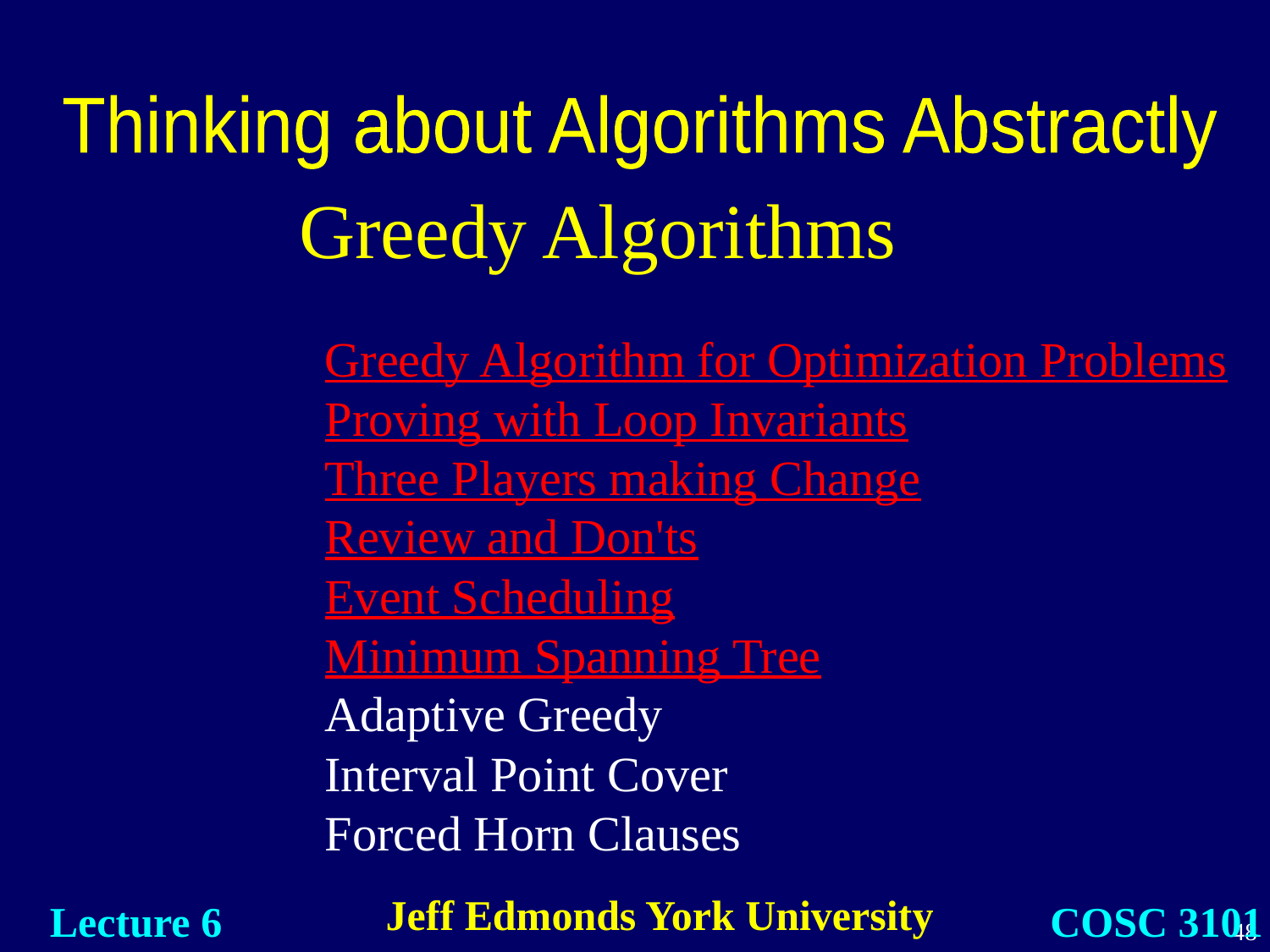

Thinking about Algorithms Abstractly
# Greedy Algorithms
Greedy Algorithm for Optimization Problems
Proving with Loop Invariants
Three Players making Change
Review and Don'ts
Event Scheduling
Minimum Spanning Tree
Adaptive Greedy
Interval Point Cover
Forced Horn Clauses
Jeff Edmonds York University
Lecture 6
COSC 3101